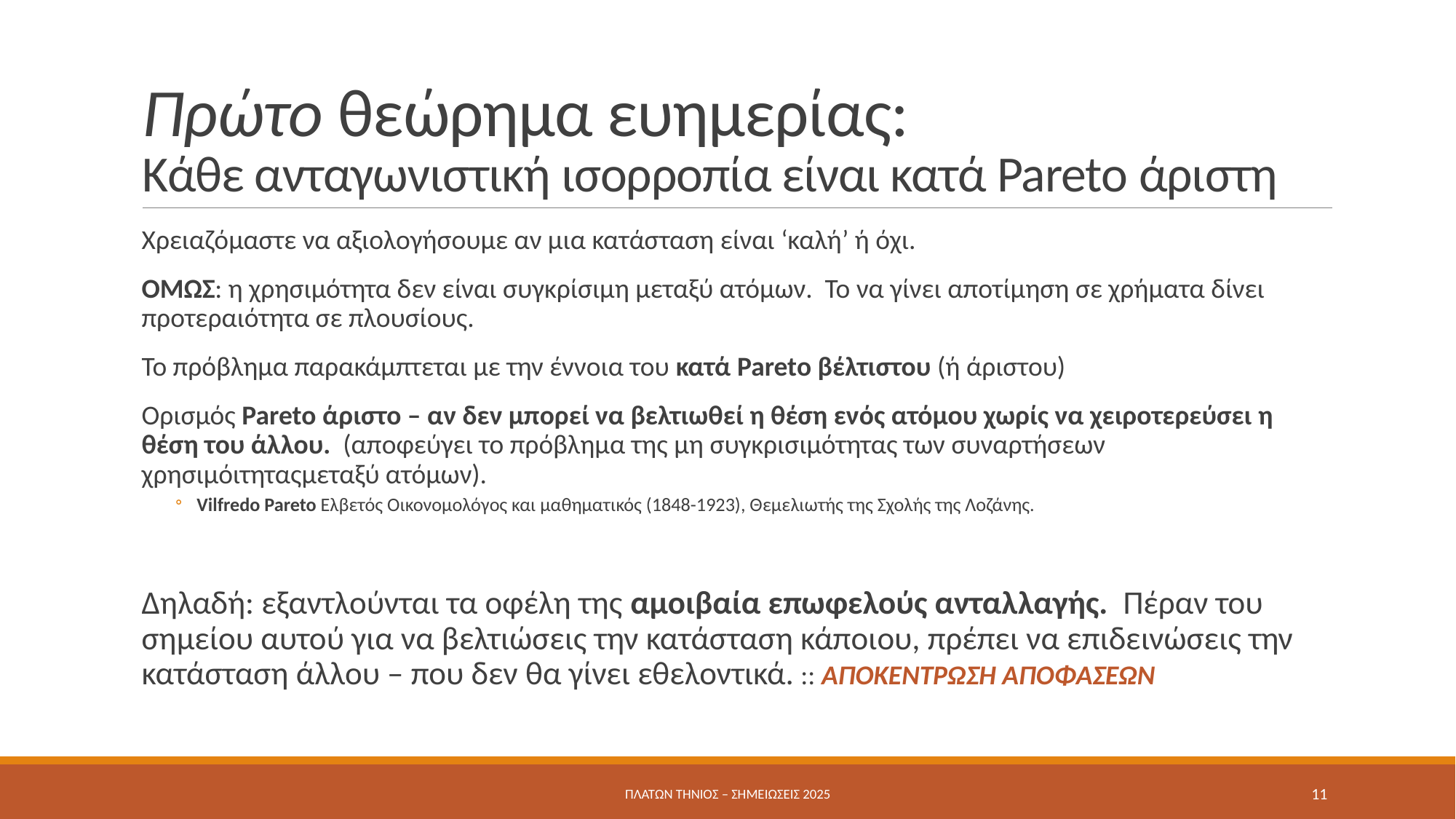

# Πρώτο θεώρημα ευημερίας: Κάθε ανταγωνιστική ισορροπία είναι κατά Pareto άριστη
Χρειαζόμαστε να αξιολογήσουμε αν μια κατάσταση είναι ‘καλή’ ή όχι.
ΌΜΩΣ: η χρησιμότητα δεν είναι συγκρίσιμη μεταξύ ατόμων.  Το να γίνει αποτίμηση σε χρήματα δίνει προτεραιότητα σε πλουσίους.
Το πρόβλημα παρακάμπτεται με την έννοια του κατά Pareto βέλτιστου (ή άριστου)
Ορισμός Pareto άριστο – αν δεν μπορεί να βελτιωθεί η θέση ενός ατόμου χωρίς να χειροτερεύσει η θέση του άλλου.  (αποφεύγει το πρόβλημα της μη συγκρισιμότητας των συναρτήσεων χρησιμόιτηταςμεταξύ ατόμων).
Vilfredo Pareto Ελβετός Οικονομολόγος και μαθηματικός (1848-1923), Θεμελιωτής της Σχολής της Λοζάνης.

Δηλαδή: εξαντλούνται τα οφέλη της αμοιβαία επωφελούς ανταλλαγής.  Πέραν του σημείου αυτού για να βελτιώσεις την κατάσταση κάποιου, πρέπει να επιδεινώσεις την κατάσταση άλλου – που δεν θα γίνει εθελοντικά. :: ΑΠΟΚΕΝΤΡΩΣΗ ΑΠΟΦΑΣΕΩΝ
Πλάτων Τήνιος – σημειώσεις 2025
11